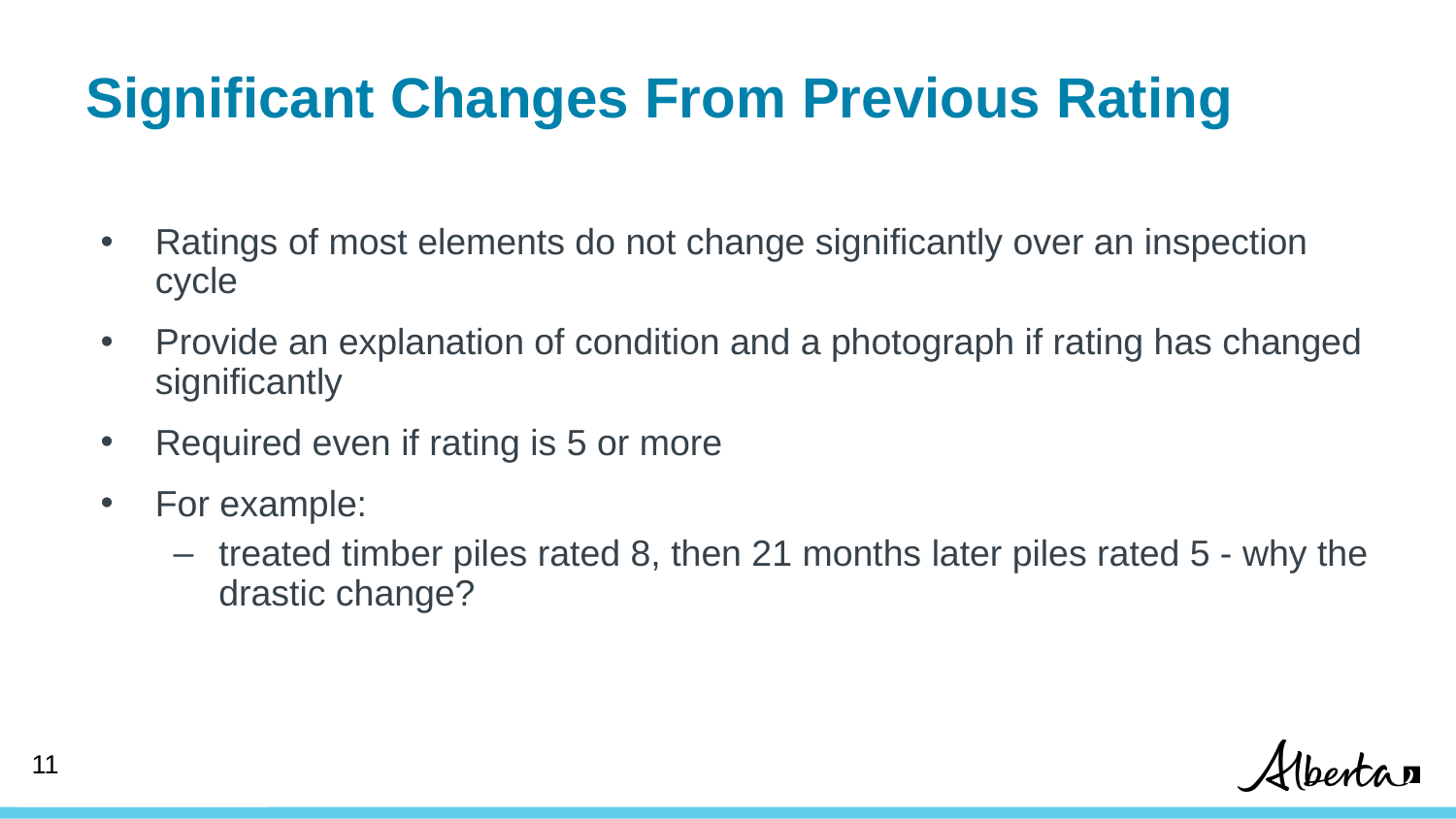

# Significant Changes From Previous Rating

Ratings of most elements do not change significantly over an inspection cycle
Provide an explanation of condition and a photograph if rating has changed significantly
Required even if rating is 5 or more
For example:
treated timber piles rated 8, then 21 months later piles rated 5 - why the drastic change?

11